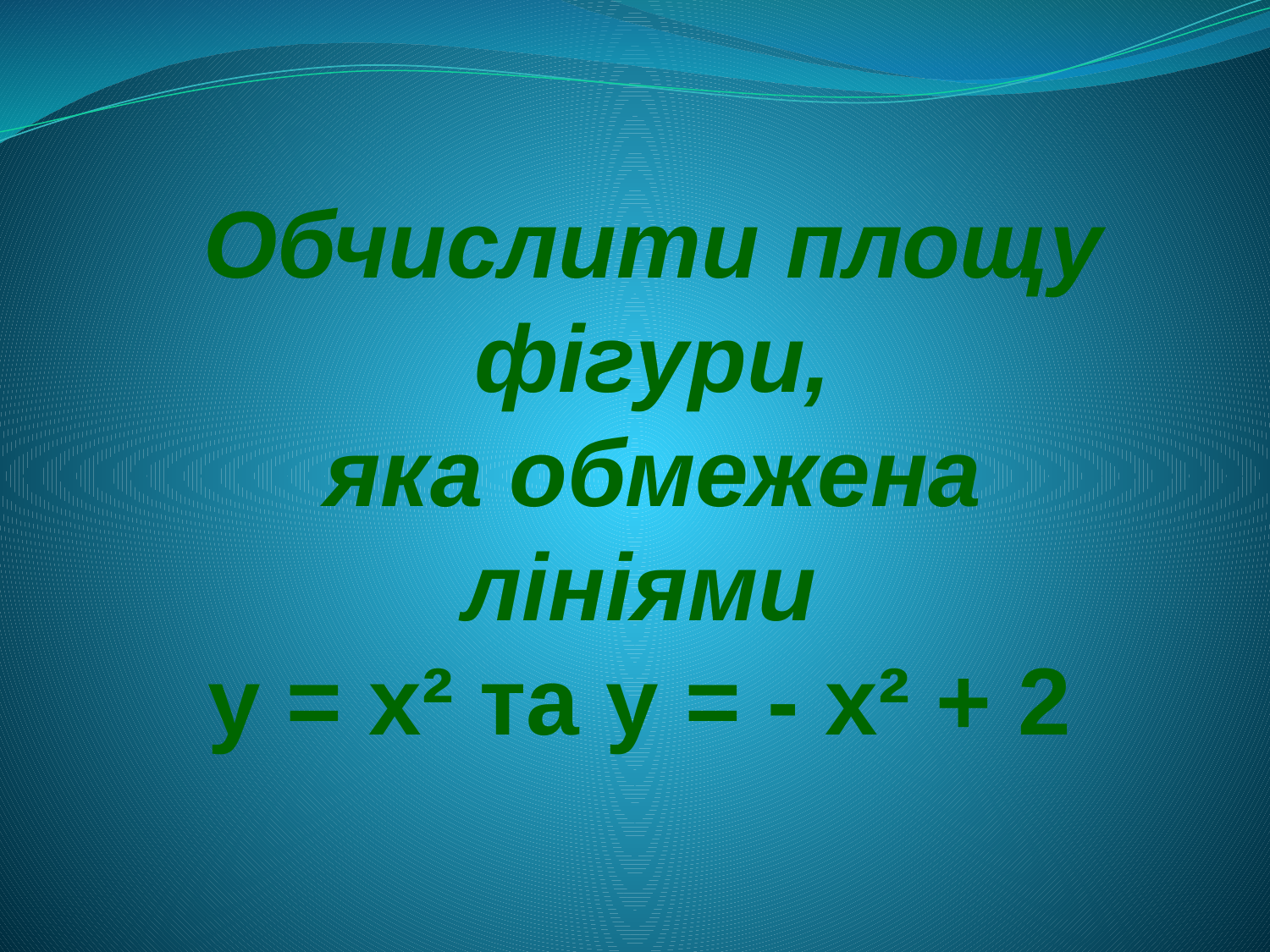

Обчислити площу
фігури,
яка обмежена лініями
у = х² та у = - х² + 2